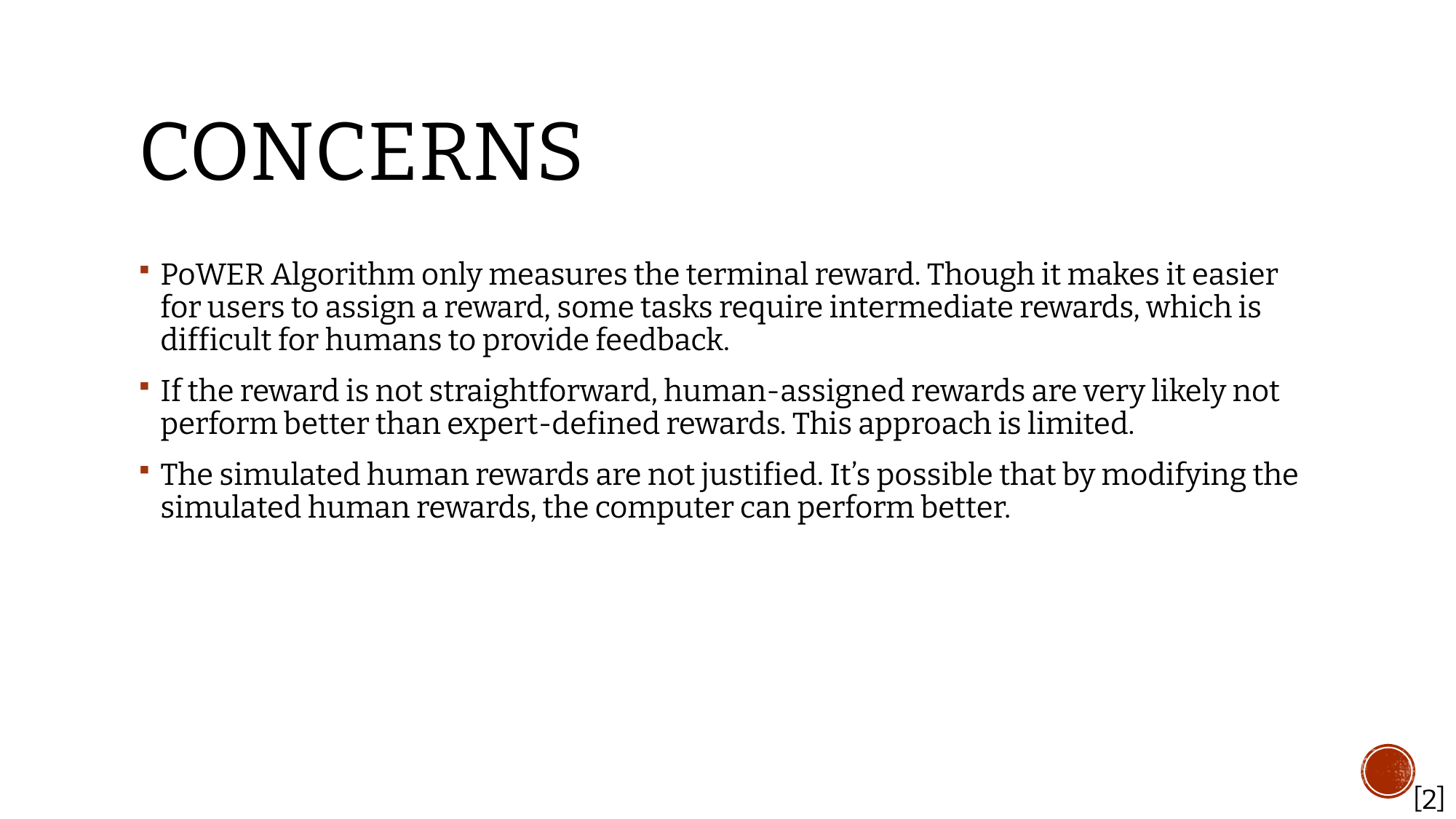

# Concerns
PoWER Algorithm only measures the terminal reward. Though it makes it easier for users to assign a reward, some tasks require intermediate rewards, which is difficult for humans to provide feedback.
If the reward is not straightforward, human-assigned rewards are very likely not perform better than expert-defined rewards. This approach is limited.
The simulated human rewards are not justified. It’s possible that by modifying the simulated human rewards, the computer can perform better.
[2]